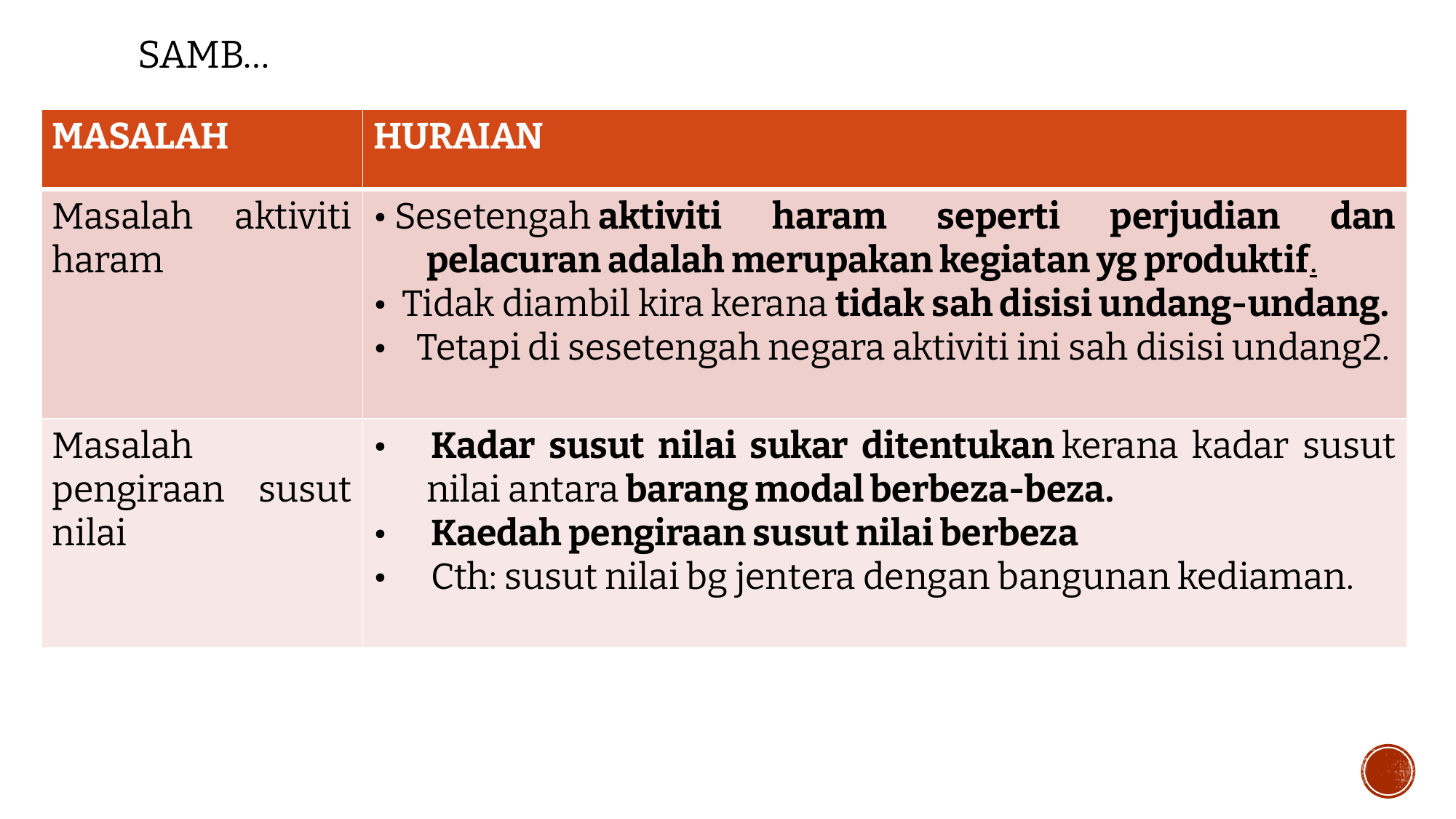

# SAMB…
| MASALAH | HURAIAN |
| --- | --- |
| Masalah aktiviti haram | • Sesetengah aktiviti haram seperti perjudian dan pelacuran adalah merupakan kegiatan yg produktif. •  Tidak diambil kira kerana tidak sah disisi undang-undang. •  Tetapi di sesetengah negara aktiviti ini sah disisi undang2. |
| Masalah pengiraan susut nilai | •      Kadar susut nilai sukar ditentukan kerana kadar susut nilai antara barang modal berbeza-beza. •      Kaedah pengiraan susut nilai berbeza •      Cth: susut nilai bg jentera dengan bangunan kediaman. |